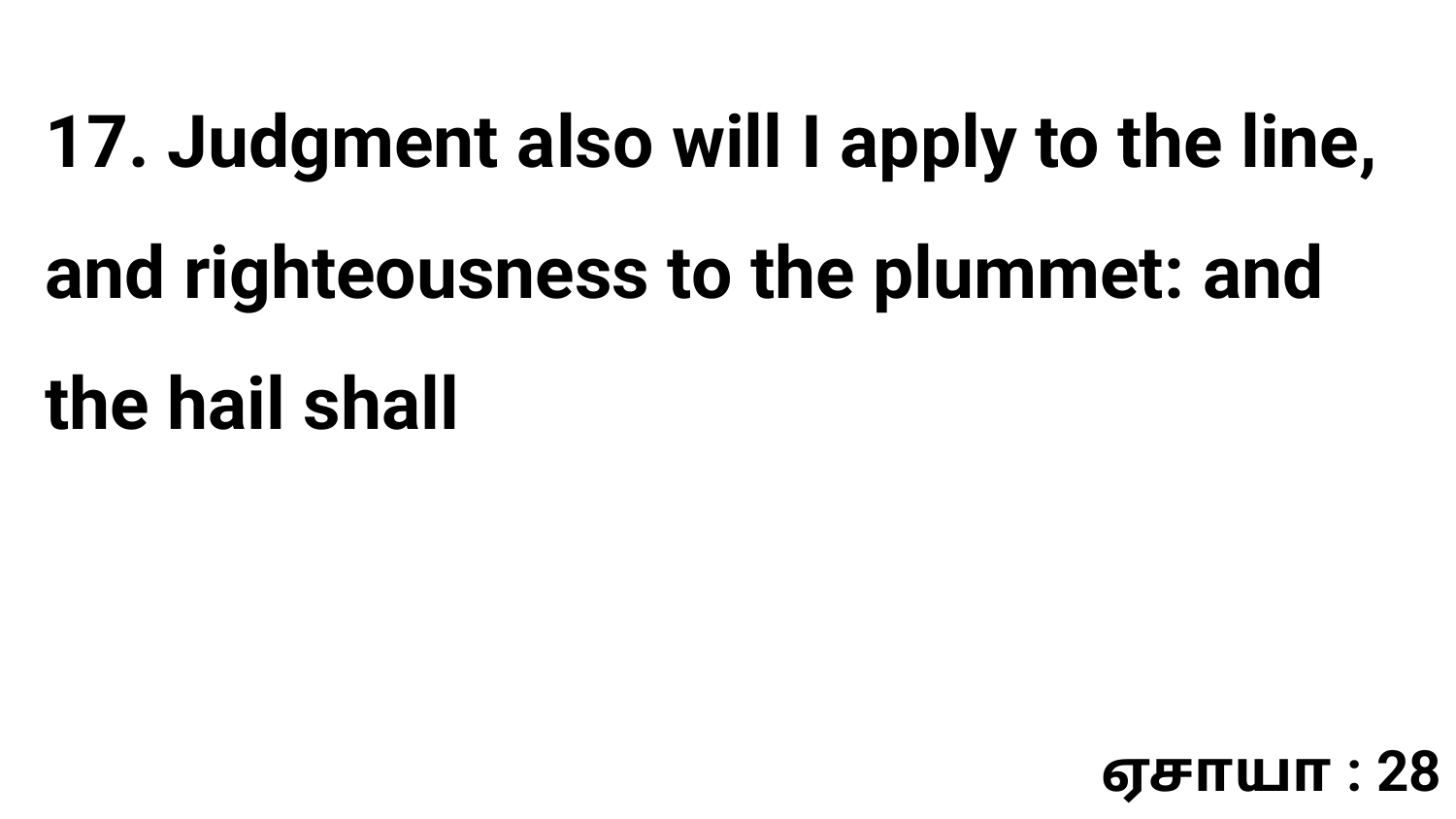

17. Judgment also will I apply to the line, and righteousness to the plummet: and the hail shall
ஏசாயா : 28